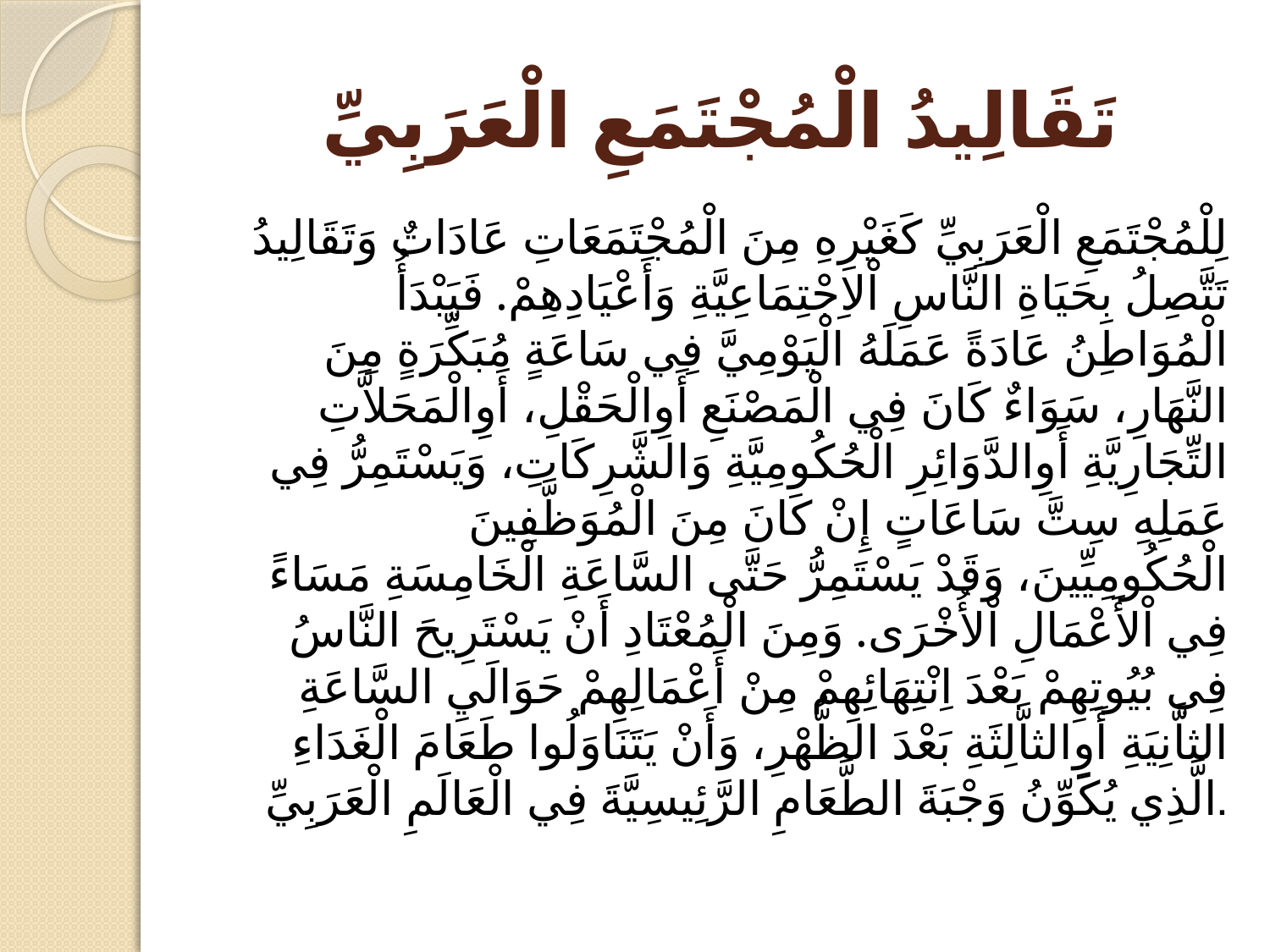

# تَقَالِيدُ الْمُجْتَمَعِ الْعَرَبِيِّ
لِلْمُجْتَمَعِ الْعَرَبِيِّ كَغَيْرِهِ مِنَ الْمُجْتَمَعَاتِ عَادَاتٌ وَتَقَالِيدُ تَتَّصِلُ بِحَيَاةِ النَّاسِ اْلاِجْتِمَاعِيَّةِ وَأَعْيَادِهِمْ. فَيَبْدَأُ الْمُوَاطِنُ عَادَةً عَمَلَهُ الْيَوْمِيَّ فِي سَاعَةٍ مُبَكِّرَةٍ مِنَ النَّهَارِ، سَوَاءٌ كَانَ فِي الْمَصْنَعِ أَوِالْحَقْلِ، أَوِالْمَحَلاَّتِ التِّجَارِيَّةِ أَوِالدَّوَائِرِ الْحُكُومِيَّةِ وَالشَّرِكَاتِ، وَيَسْتَمِرُّ فِي عَمَلِهِ سِتَّ سَاعَاتٍ إِنْ كَانَ مِنَ الْمُوَظَّفِينَ الْحُكُومِيِّينَ، وَقَدْ يَسْتَمِرُّ حَتَّى السَّاعَةِ الْخَامِسَةِ مَسَاءً فِي اْلأَعْمَالِ اْلأُخْرَى. وَمِنَ الْمُعْتَادِ أَنْ يَسْتَرِيحَ النَّاسُ فِي بُيُوتِهِمْ بَعْدَ اِنْتِهَائِهِمْ مِنْ أَعْمَالِهِمْ حَوَالَيِ السَّاعَةِ الثاَّنِيَةِ أَوِالثاَّلِثَةِ بَعْدَ الظُّهْرِ، وَأَنْ يَتَنَاوَلُوا طَعَامَ الْغَدَاءِ الَّذِي يُكَوِّنُ وَجْبَةَ الطَّعَامِ الرَّئِيسِيَّةَ فِي الْعَالَمِ الْعَرَبِيِّ.